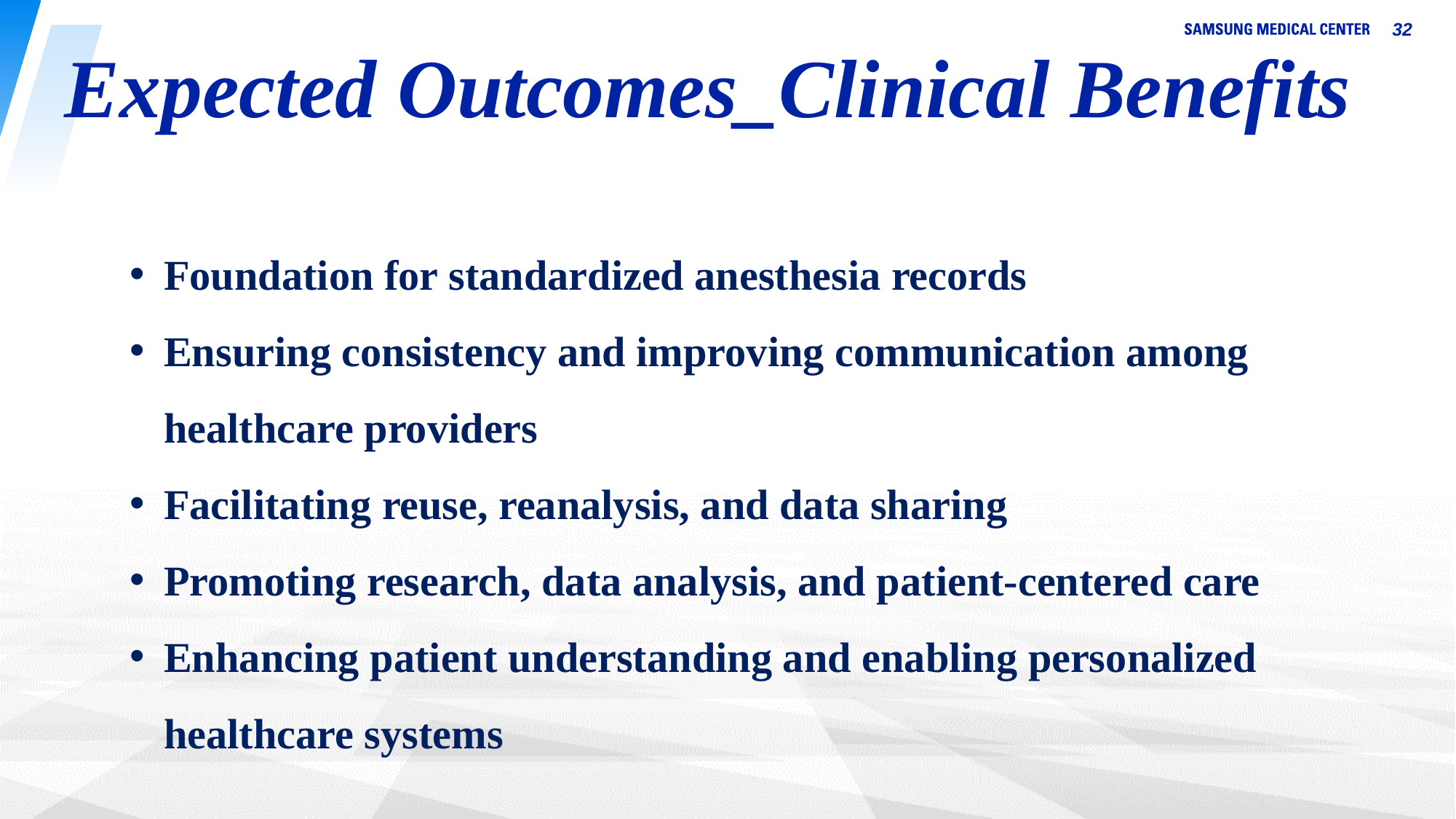

32
# Expected Outcomes_Clinical Benefits
Foundation for standardized anesthesia records
Ensuring consistency and improving communication among healthcare providers
Facilitating reuse, reanalysis, and data sharing
Promoting research, data analysis, and patient-centered care
Enhancing patient understanding and enabling personalized healthcare systems